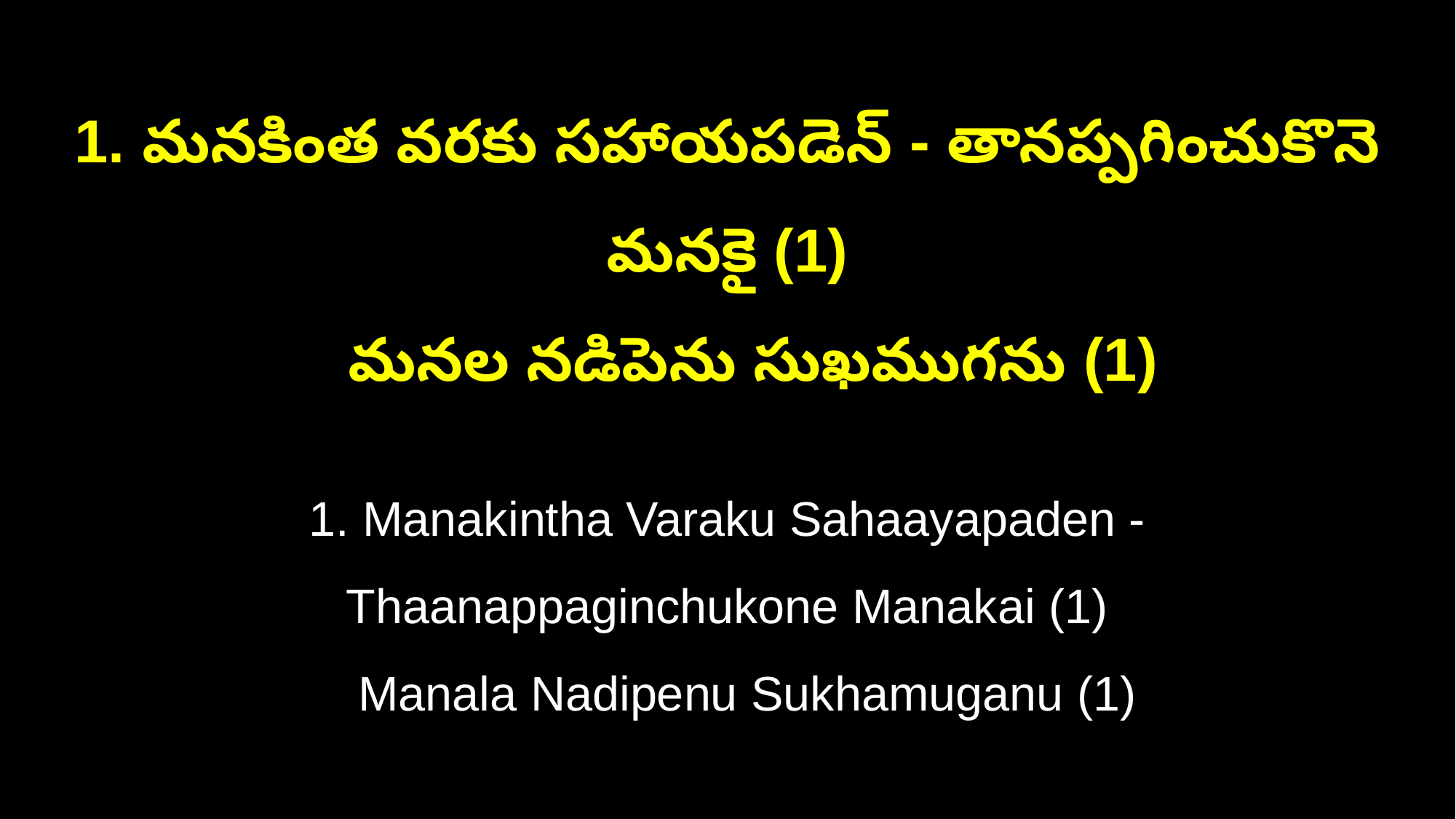

1. మనకింత వరకు సహాయపడెన్ - తానప్పగించుకొనె మనకై (1)
   మనల నడిపెను సుఖముగను (1)
1. Manakintha Varaku Sahaayapaden - Thaanappaginchukone Manakai (1)
   Manala Nadipenu Sukhamuganu (1)